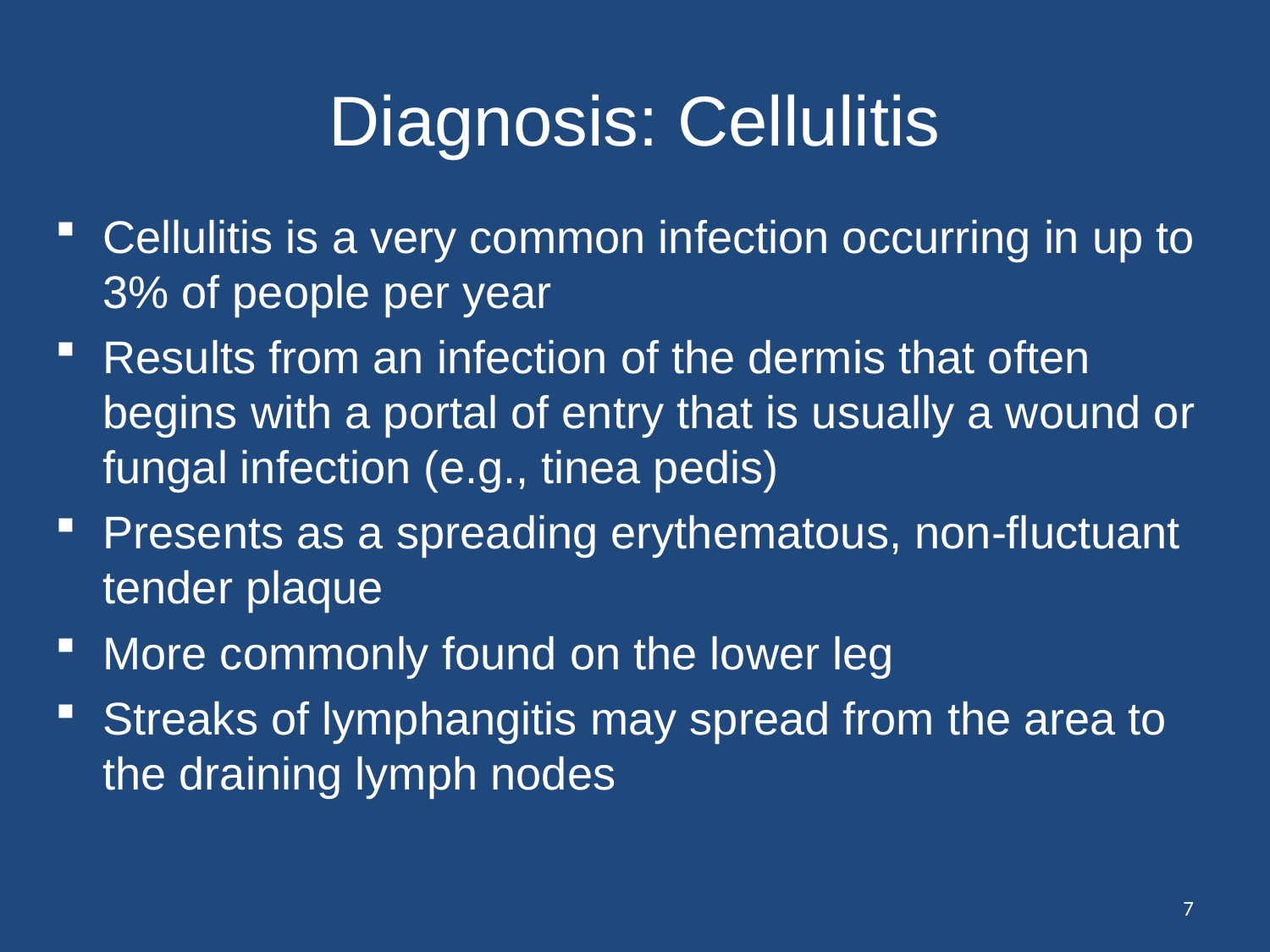

# Diagnosis: Cellulitis
Cellulitis is a very common infection occurring in up to 3% of people per year
Results from an infection of the dermis that often begins with a portal of entry that is usually a wound or fungal infection (e.g., tinea pedis)
Presents as a spreading erythematous, non-fluctuant tender plaque
More commonly found on the lower leg
Streaks of lymphangitis may spread from the area to the draining lymph nodes

7